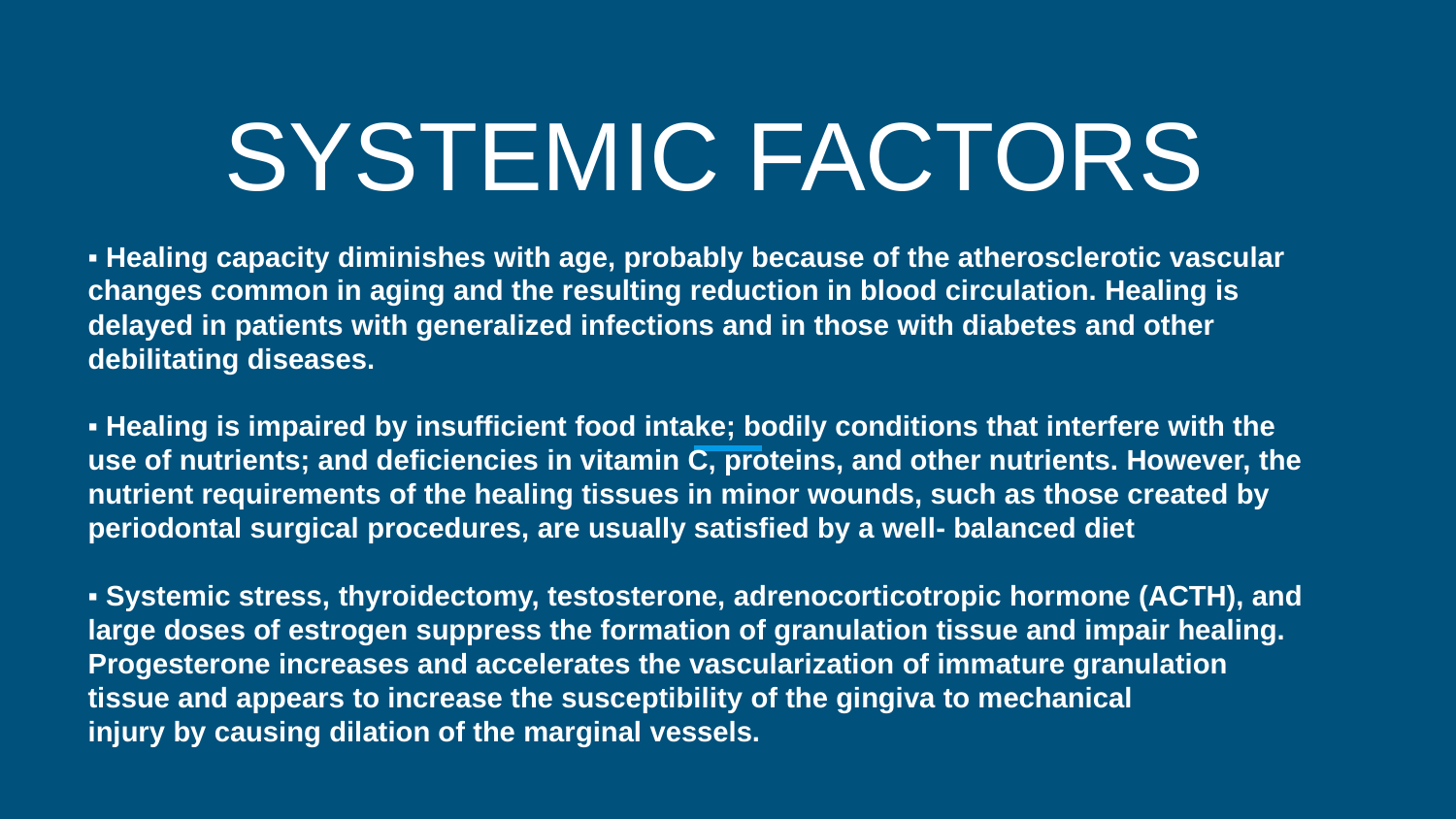

# SYSTEMIC FACTORS
▪︎ Healing capacity diminishes with age, probably because of the atherosclerotic vascular changes common in aging and the resulting reduction in blood circulation. Healing is delayed in patients with generalized infections and in those with diabetes and other
debilitating diseases.

▪︎ Healing is impaired by insufficient food intake; bodily conditions that interfere with the use of nutrients; and deficiencies in vitamin C, proteins, and other nutrients. However, the nutrient requirements of the healing tissues in minor wounds, such as those created by periodontal surgical procedures, are usually satisfied by a well- balanced diet

▪︎ Systemic stress, thyroidectomy, testosterone, adrenocorticotropic hormone (ACTH), and large doses of estrogen suppress the formation of granulation tissue and impair healing. Progesterone increases and accelerates the vascularization of immature granulation tissue and appears to increase the susceptibility of the gingiva to mechanical
injury by causing dilation of the marginal vessels.